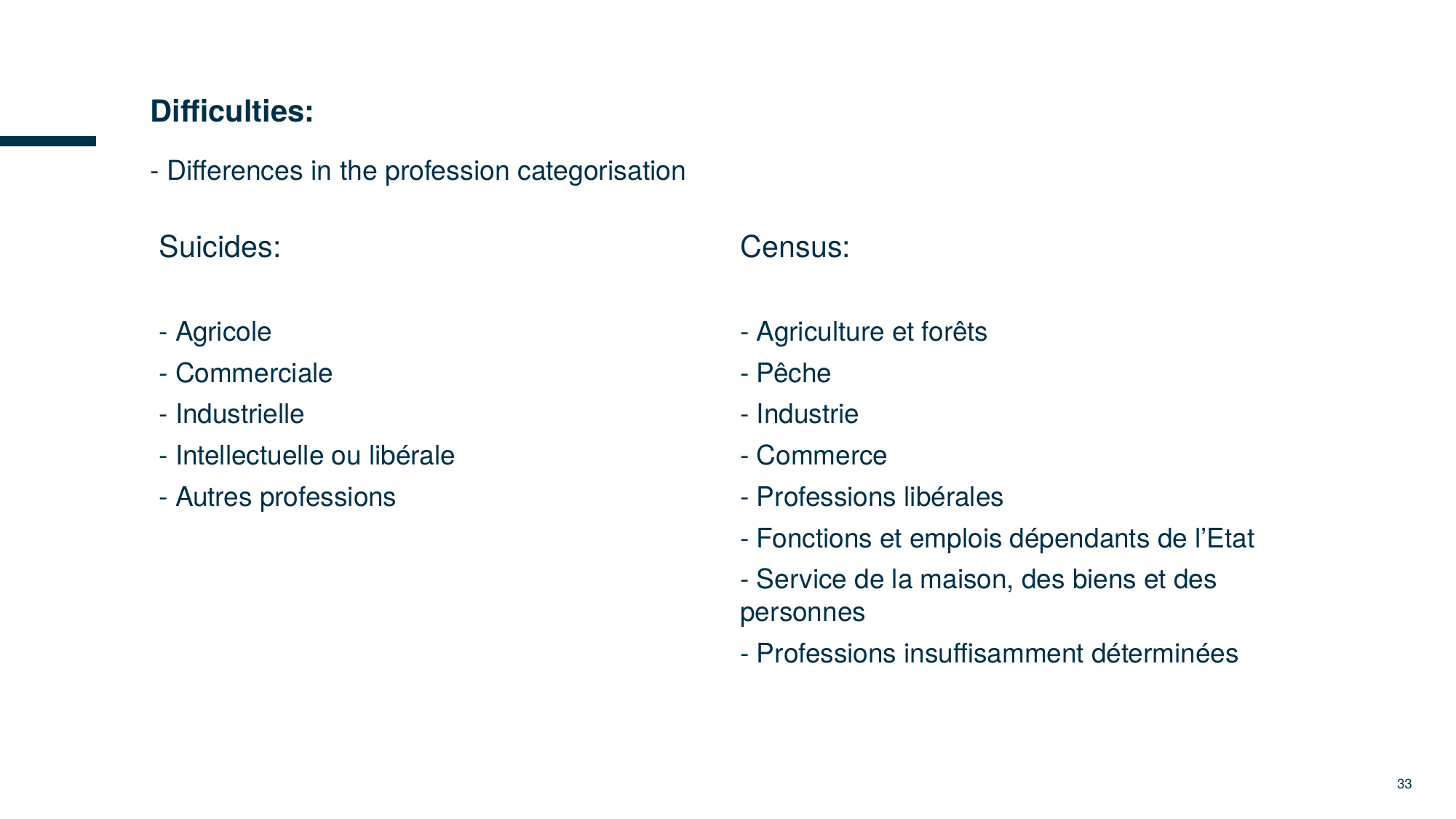

Difficulties:
- Differences in the profession categorisation
Suicides:

- Agricole
- Commerciale
- Industrielle
- Intellectuelle ou libérale
- Autres professions

Census:

- Agriculture et forêts
- Pêche
- Industrie
- Commerce
- Professions libérales
- Fonctions et emplois dépendants de l’Etat
- Service de la maison, des biens et des   personnes
- Professions insuffisamment déterminées

33